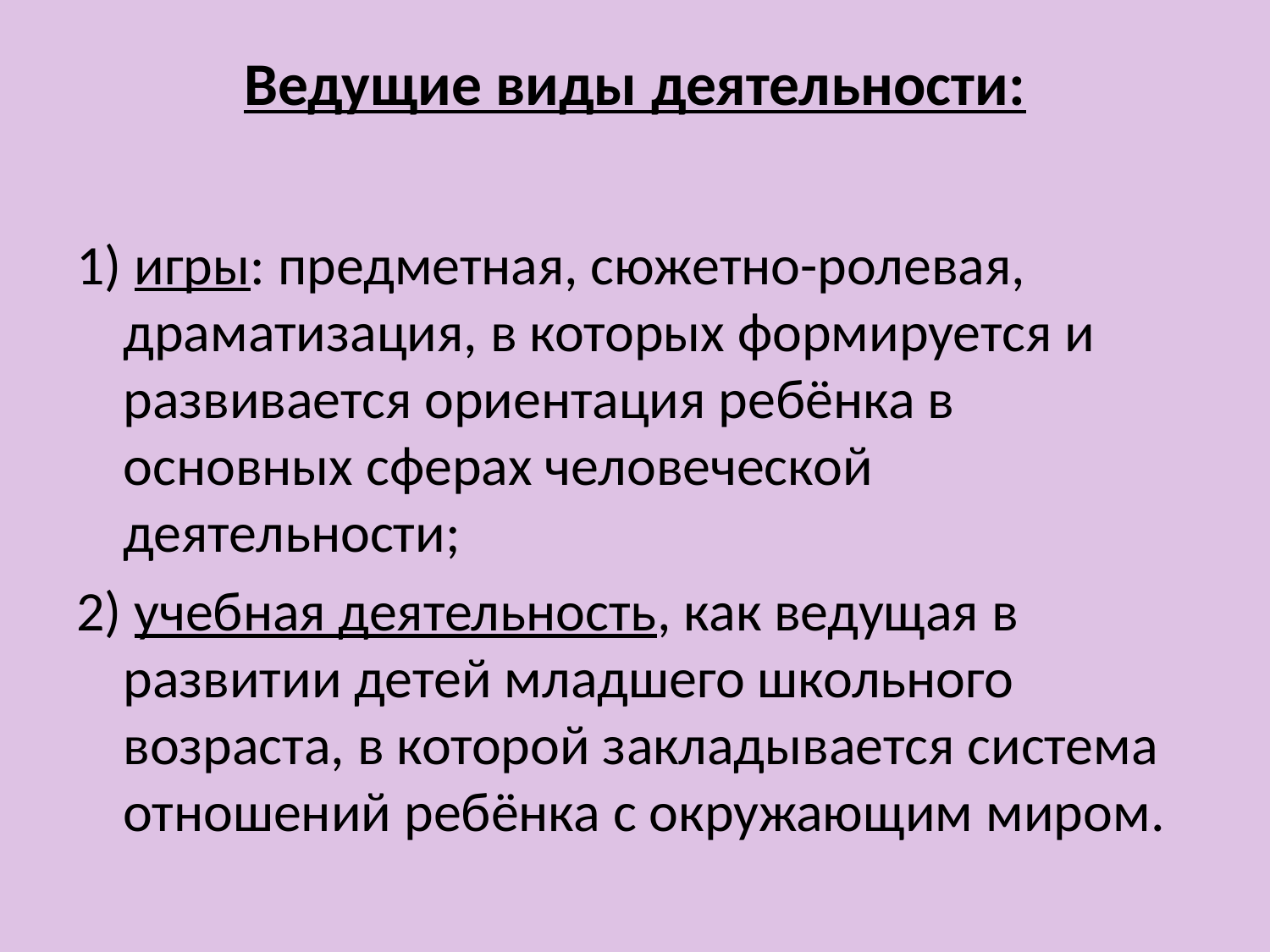

# Ведущие виды деятельности:
1) игры: предметная, сюжетно-ролевая, драматизация, в которых формируется и развивается ориентация ребёнка в основных сферах человеческой деятельности;
2) учебная деятельность, как ведущая в развитии детей младшего школьного возраста, в которой закладывается система отношений ребёнка с окружающим миром.